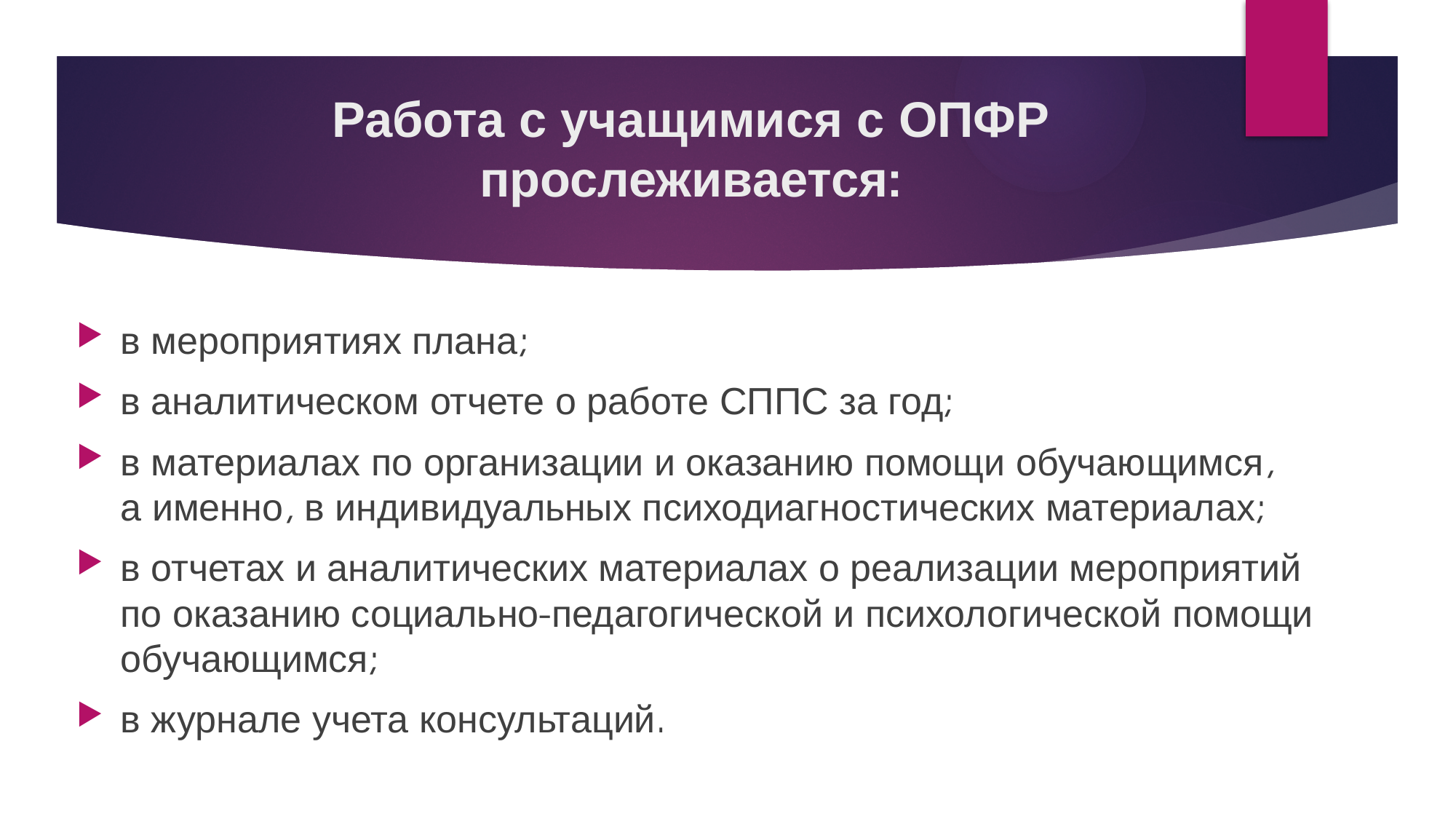

# Работа с учащимися с ОПФР прослеживается:
в мероприятиях плана;
в аналитическом отчете о работе СППС за год;
в материалах по организации и оказанию помощи обучающимся,
а именно, в индивидуальных психодиагностических материалах;
в отчетах и аналитических материалах о реализации мероприятий
по оказанию социально-педагогической и психологической помощи обучающимся;
в журнале учета консультаций.